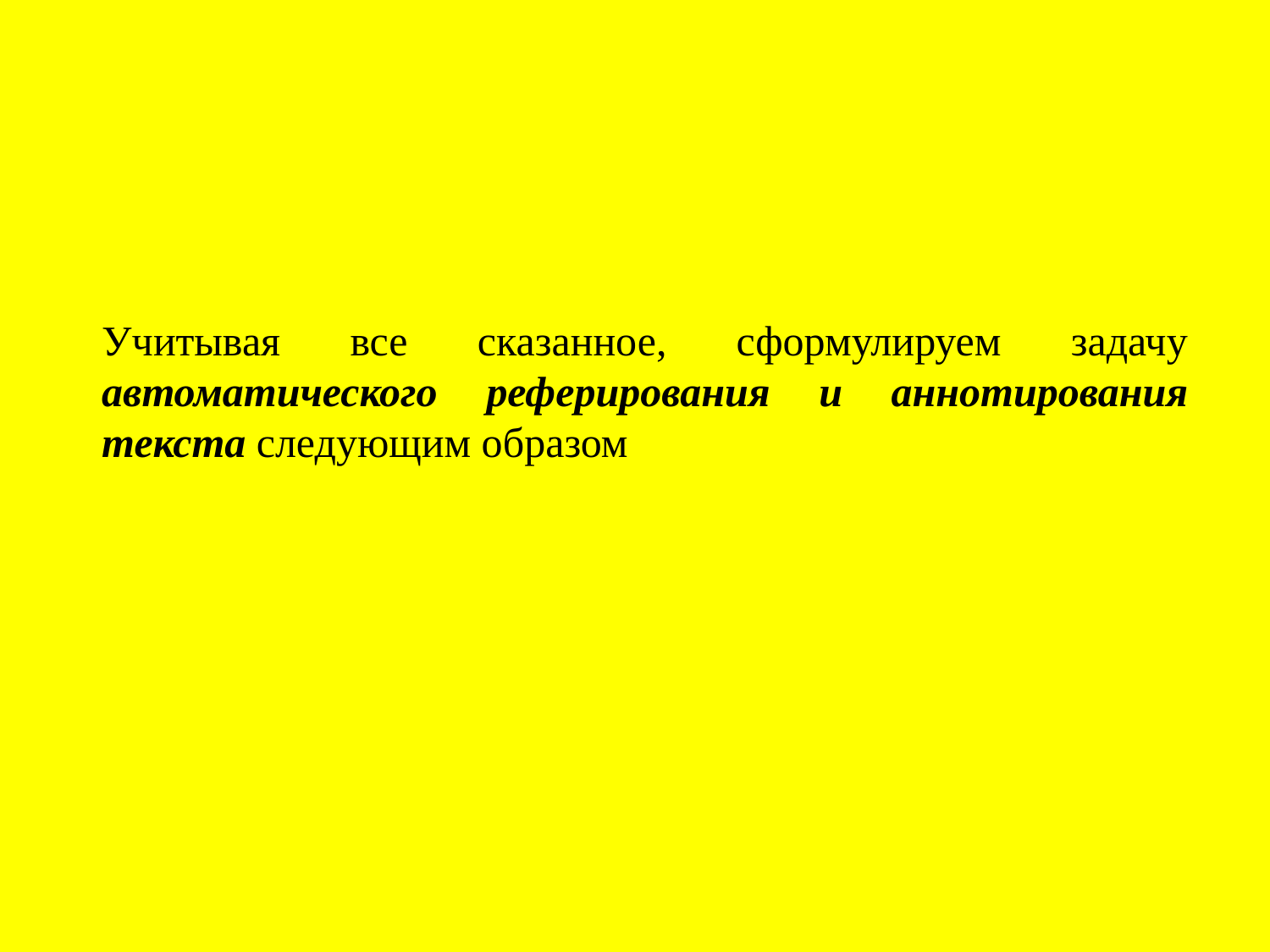

Учитывая все сказанное, сформулируем задачу автоматического реферирования и аннотирования текста следующим образом